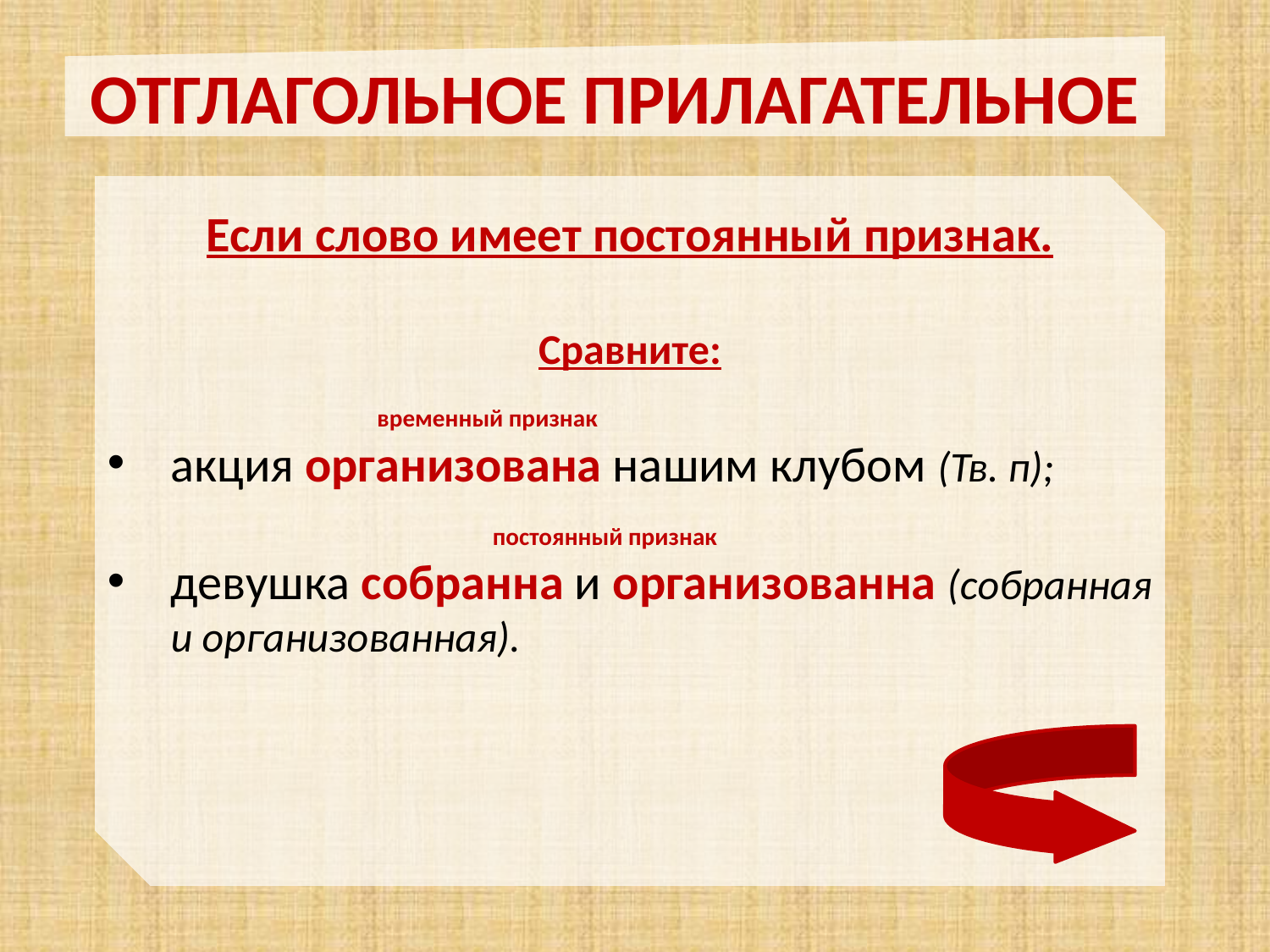

ОТГЛАГОЛЬНОЕ ПРИЛАГАТЕЛЬНОЕ

Если слово имеет постоянный признак.
Сравните:

                                                 временный признак
акция организована нашим клубом (Тв. п);

                                                                      постоянный признак
девушка собранна и организованна (собранная и организованная).